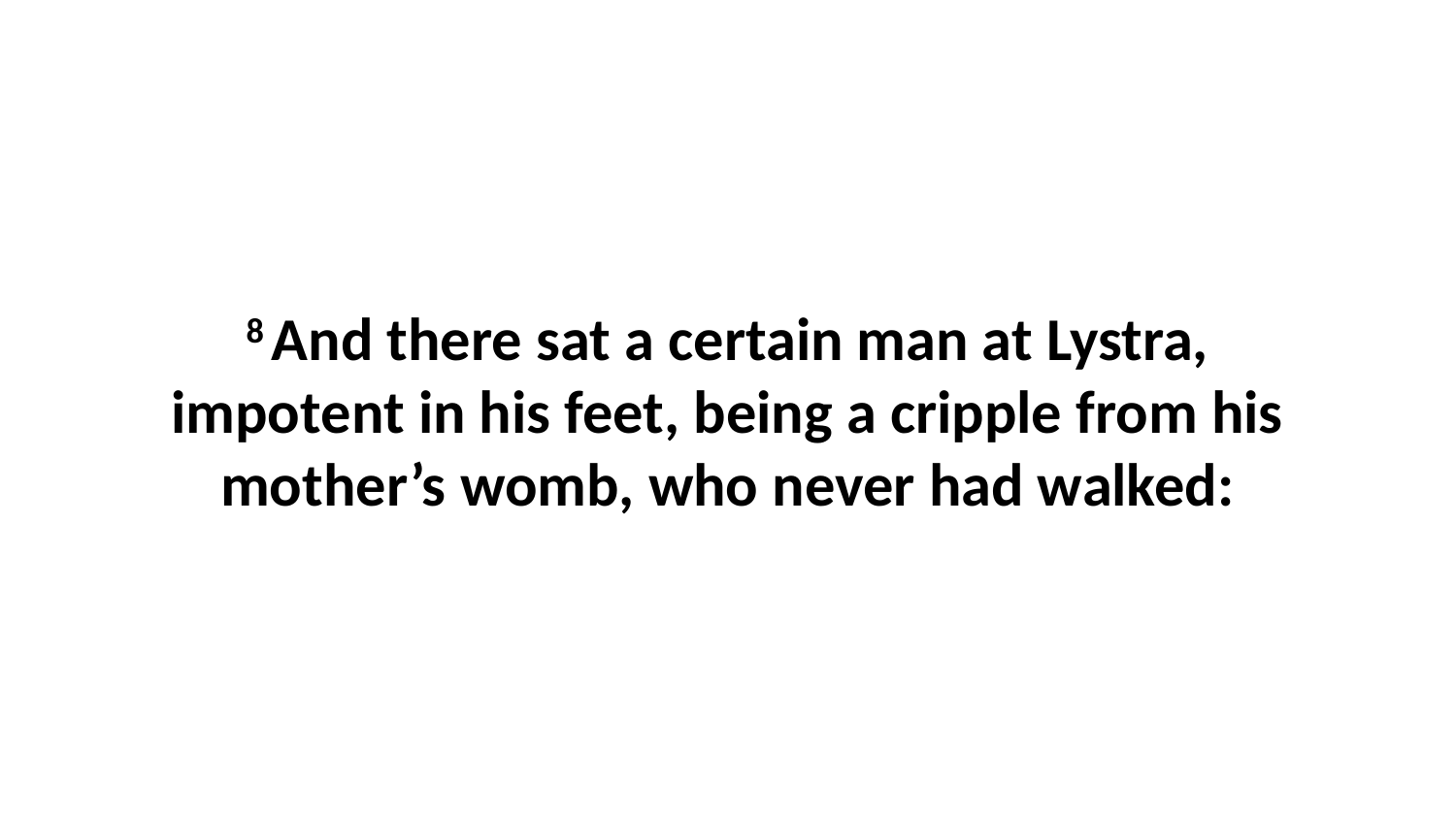

8 And there sat a certain man at Lystra, impotent in his feet, being a cripple from his mother’s womb, who never had walked: